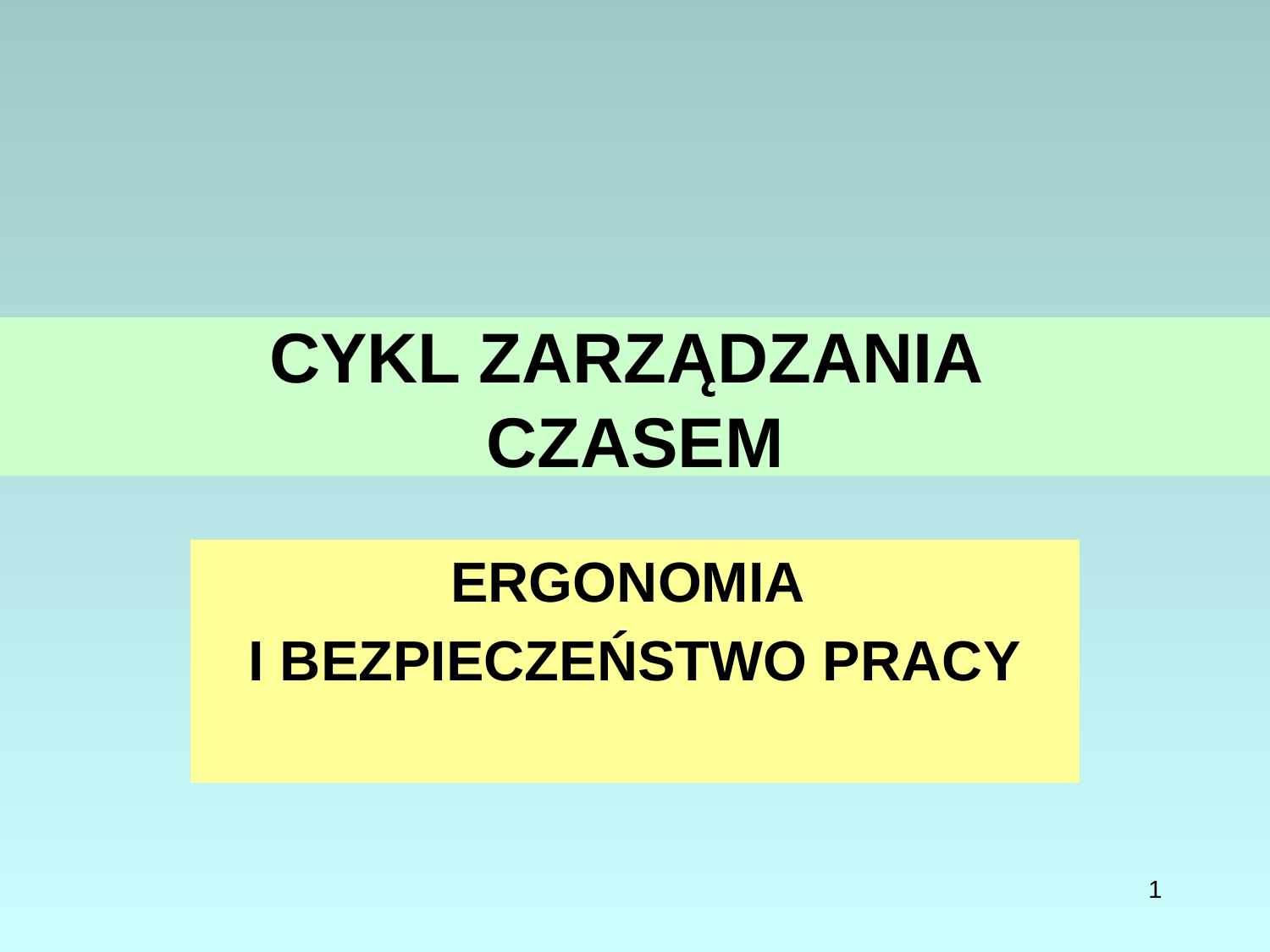

# CYKL ZARZĄDZANIA CZASEM
ERGONOMIA
I BEZPIECZEŃSTWO PRACY

1